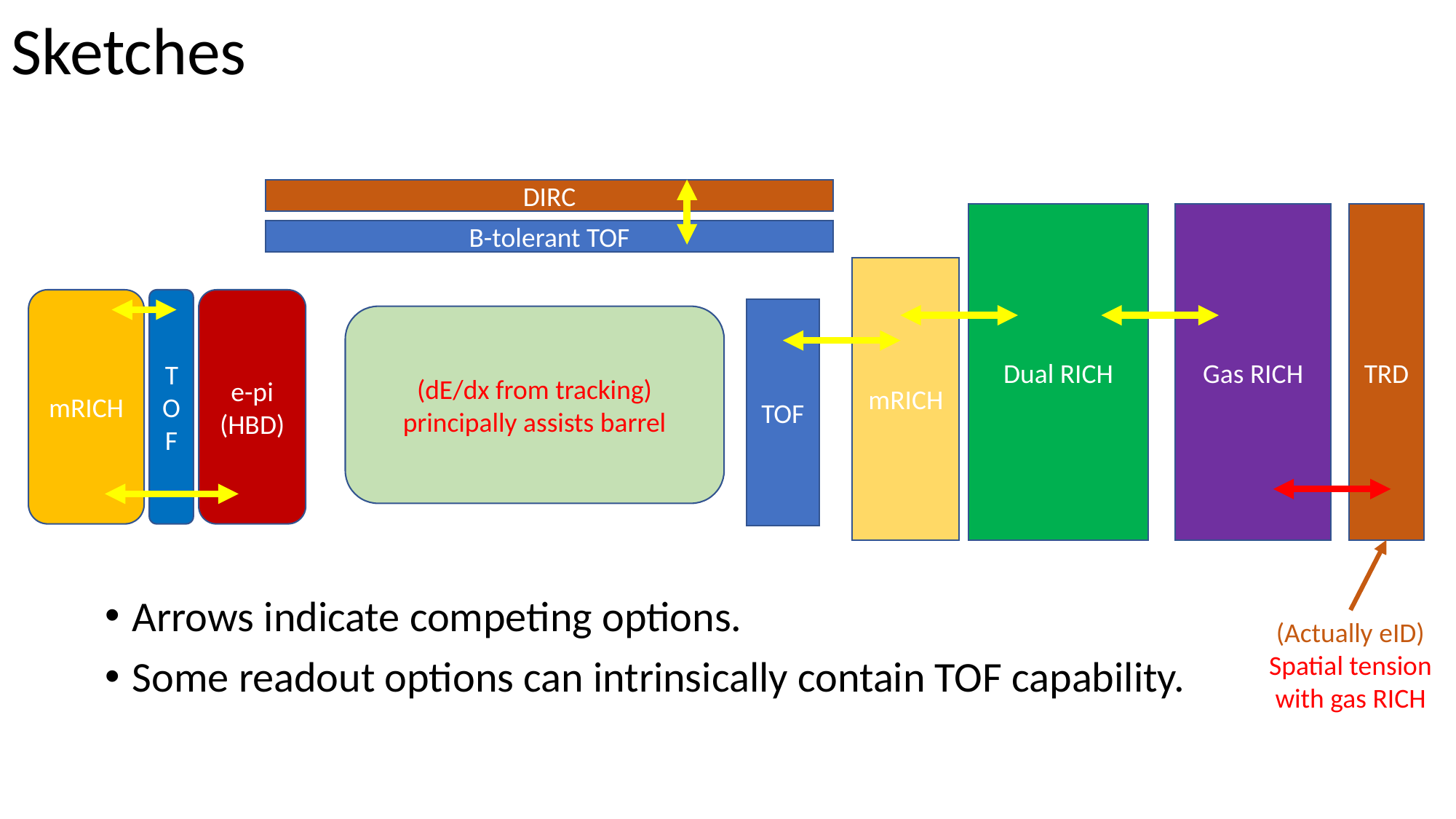

# Sketches
DIRC
Dual RICH
Gas RICH
TRD
B-tolerant TOF
mRICH
mRICH
TOF
e-pi
(HBD)
TOF
(dE/dx from tracking)
principally assists barrel
Arrows indicate competing options.
Some readout options can intrinsically contain TOF capability.

(Actually eID)
Spatial tension with gas RICH